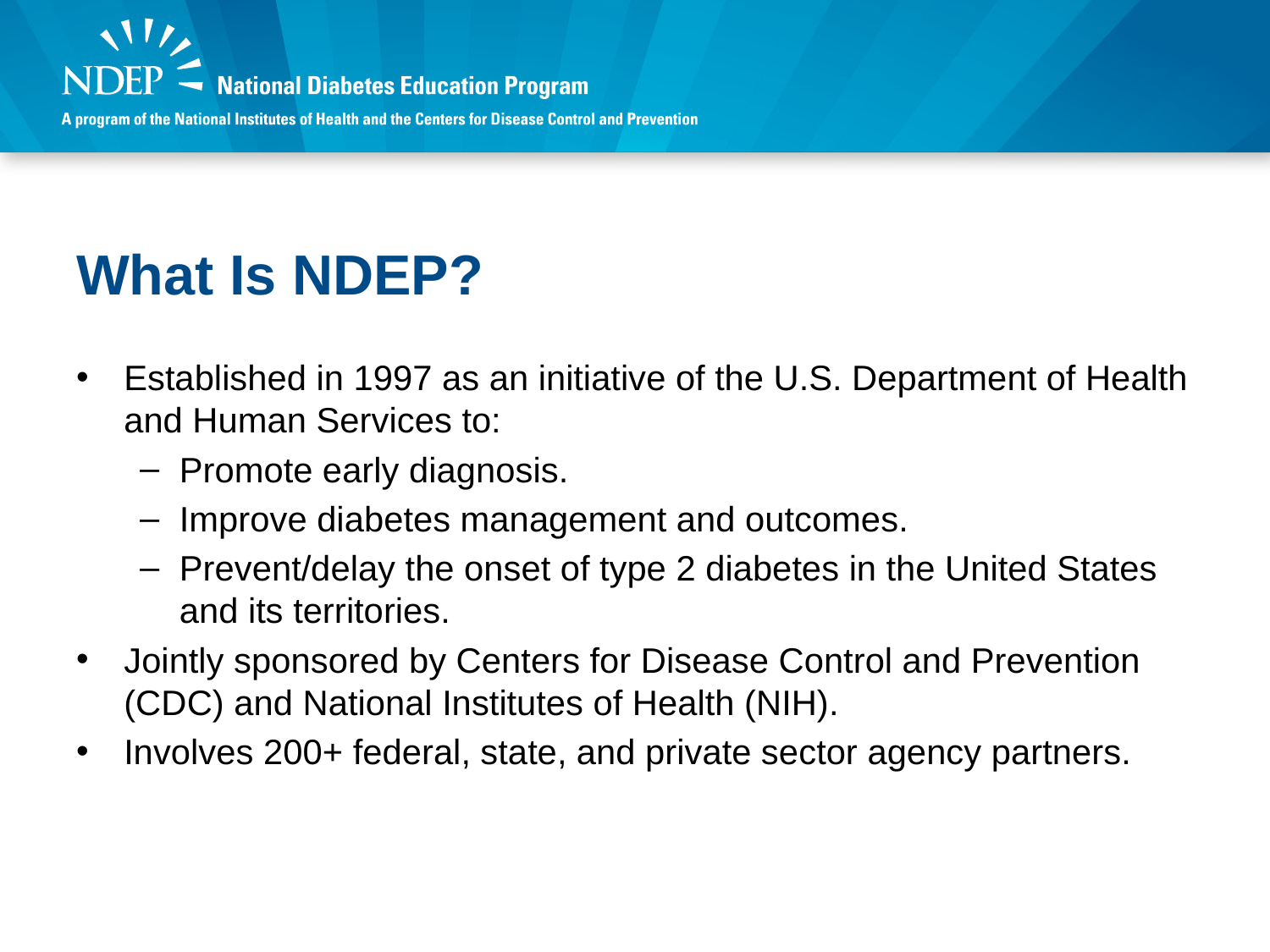

# What Is NDEP?
Established in 1997 as an initiative of the U.S. Department of Health and Human Services to:
Promote early diagnosis.
Improve diabetes management and outcomes.
Prevent/delay the onset of type 2 diabetes in the United States and its territories.
Jointly sponsored by Centers for Disease Control and Prevention (CDC) and National Institutes of Health (NIH).
Involves 200+ federal, state, and private sector agency partners.